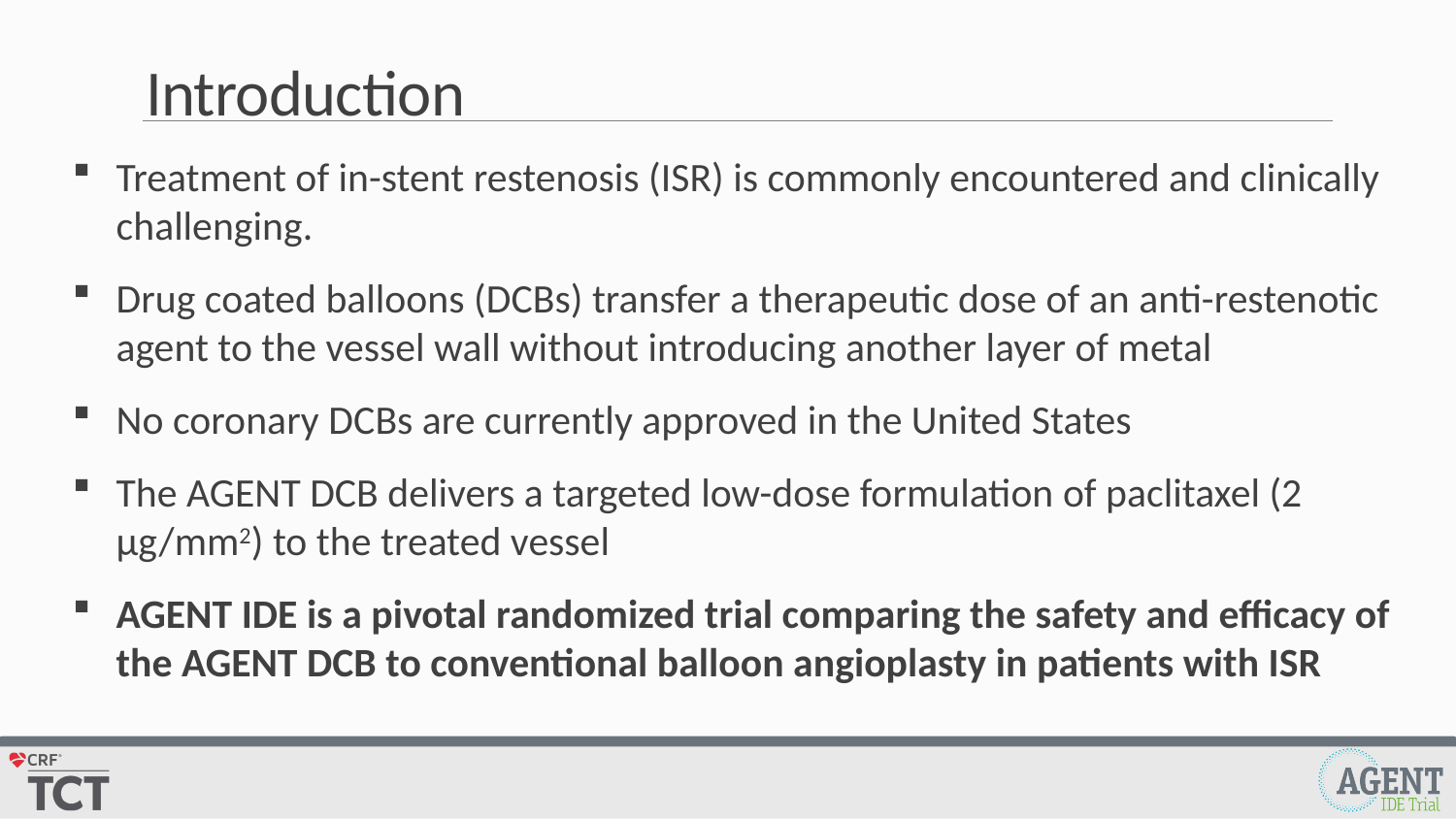

# Introduction
Treatment of in-stent restenosis (ISR) is commonly encountered and clinically challenging.
Drug coated balloons (DCBs) transfer a therapeutic dose of an anti-restenotic agent to the vessel wall without introducing another layer of metal
No coronary DCBs are currently approved in the United States
The AGENT DCB delivers a targeted low-dose formulation of paclitaxel (2 μg/mm2) to the treated vessel
AGENT IDE is a pivotal randomized trial comparing the safety and efficacy of the AGENT DCB to conventional balloon angioplasty in patients with ISR